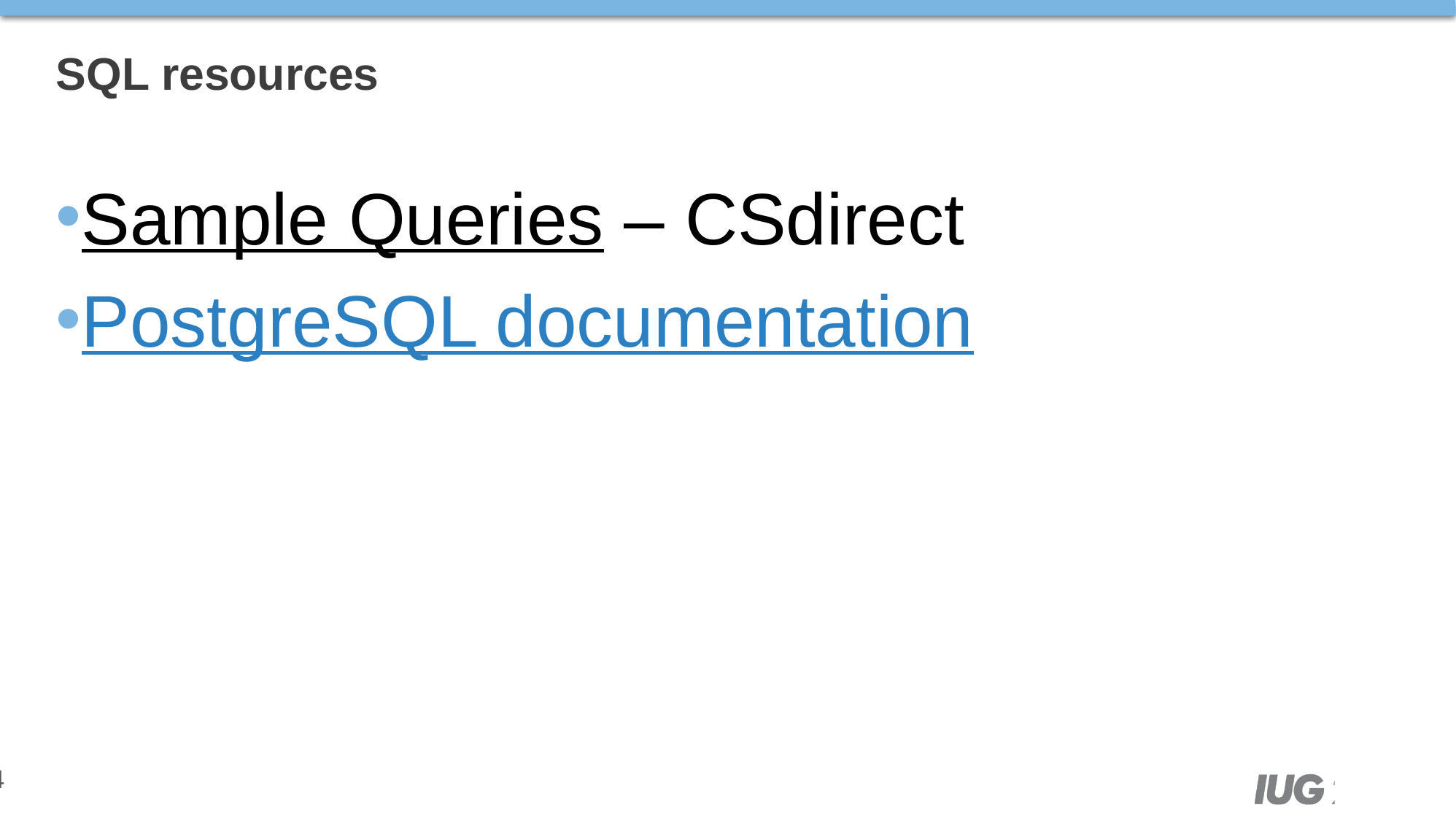

# SQL resources
Sample Queries – CSdirect
PostgreSQL documentation